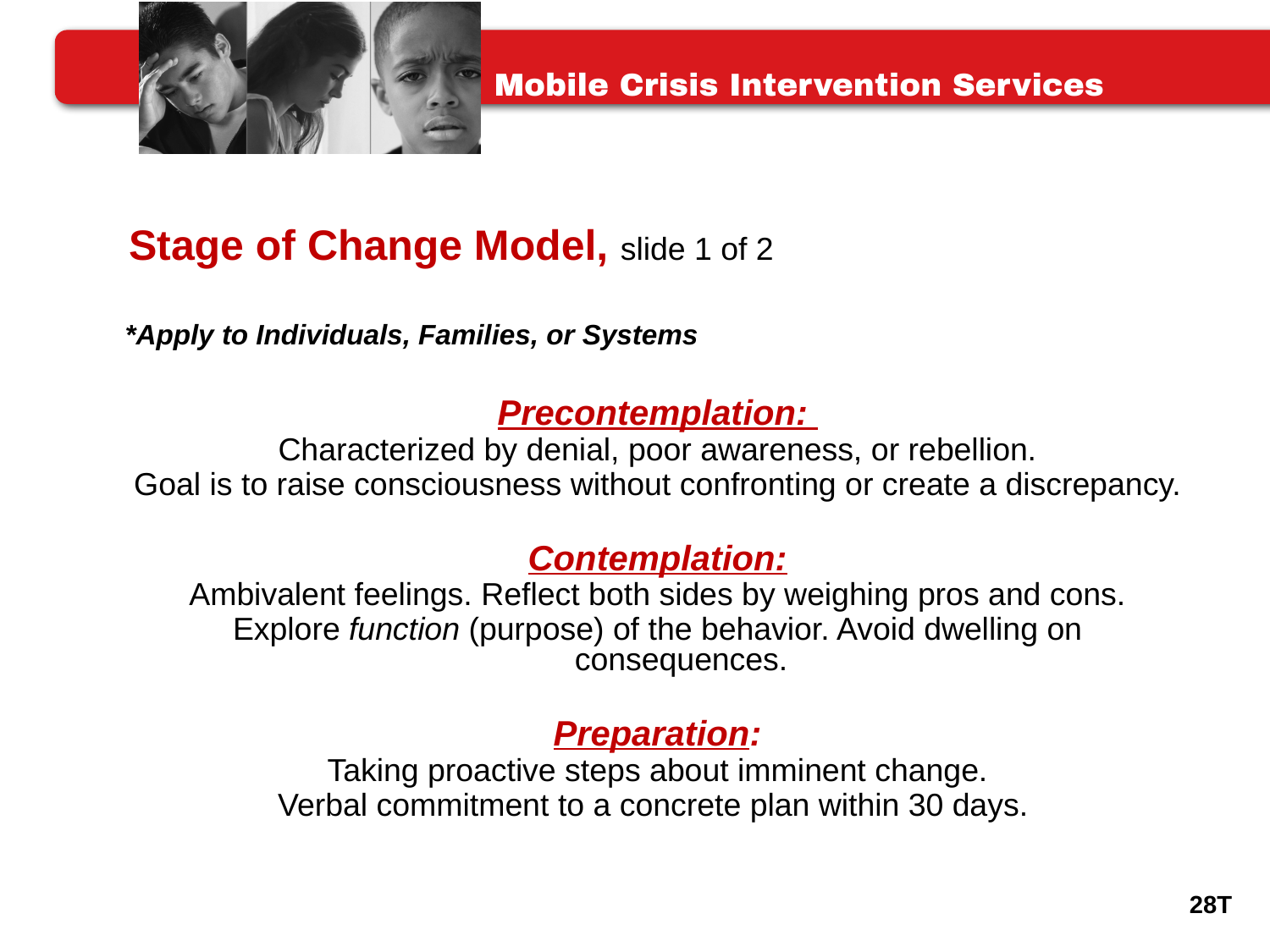

Stage of Change Model, slide 1 of 2
*Apply to Individuals, Families, or Systems

Precontemplation:
Characterized by denial, poor awareness, or rebellion.
Goal is to raise consciousness without confronting or create a discrepancy.

Contemplation:
Ambivalent feelings. Reflect both sides by weighing pros and cons.
Explore function (purpose) of the behavior. Avoid dwelling on consequences.

Preparation:
Taking proactive steps about imminent change.
Verbal commitment to a concrete plan within 30 days.

28T